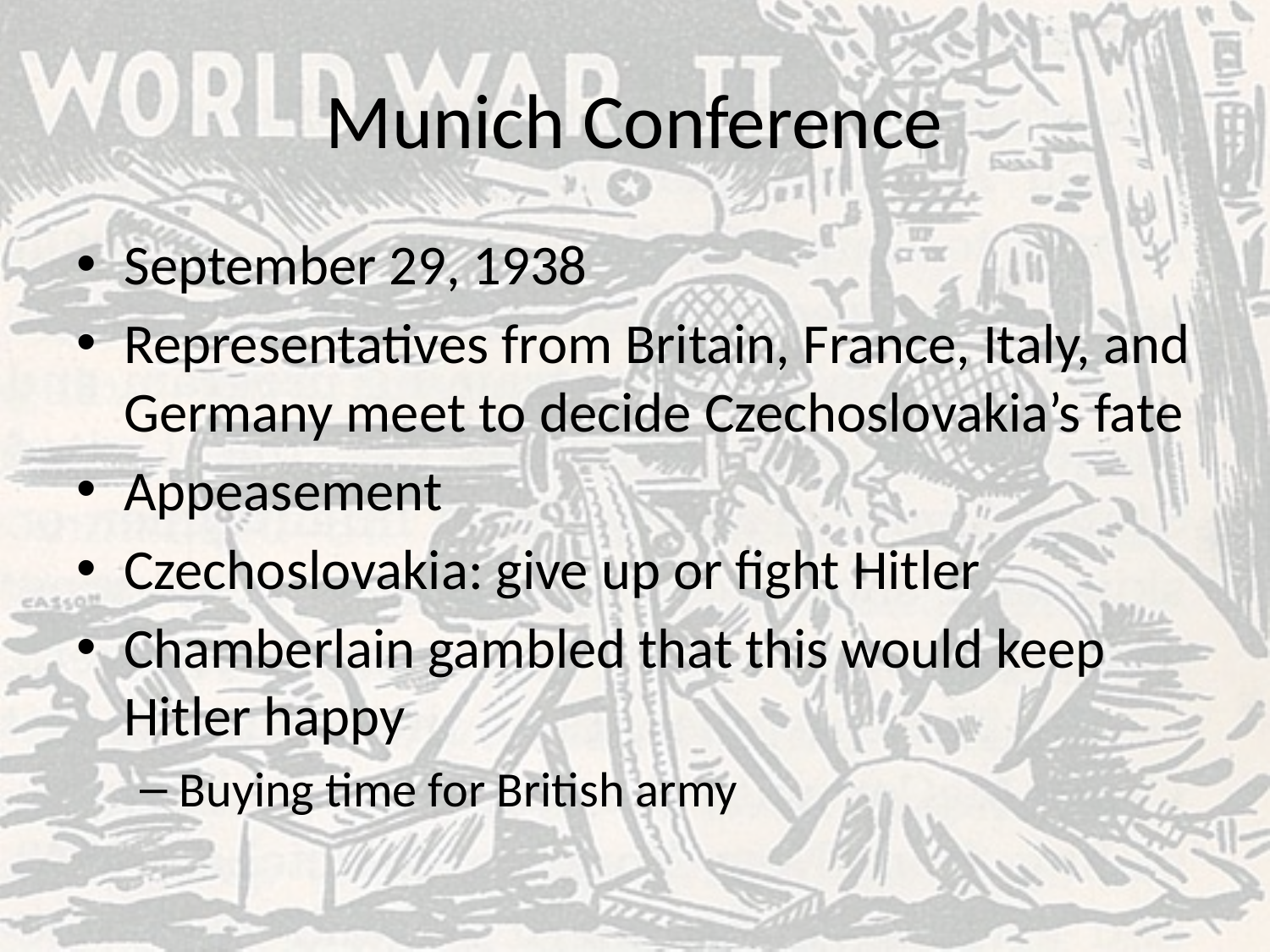

# Munich Conference
September 29, 1938
Representatives from Britain, France, Italy, and Germany meet to decide Czechoslovakia’s fate
Appeasement
Czechoslovakia: give up or fight Hitler
Chamberlain gambled that this would keep Hitler happy
Buying time for British army